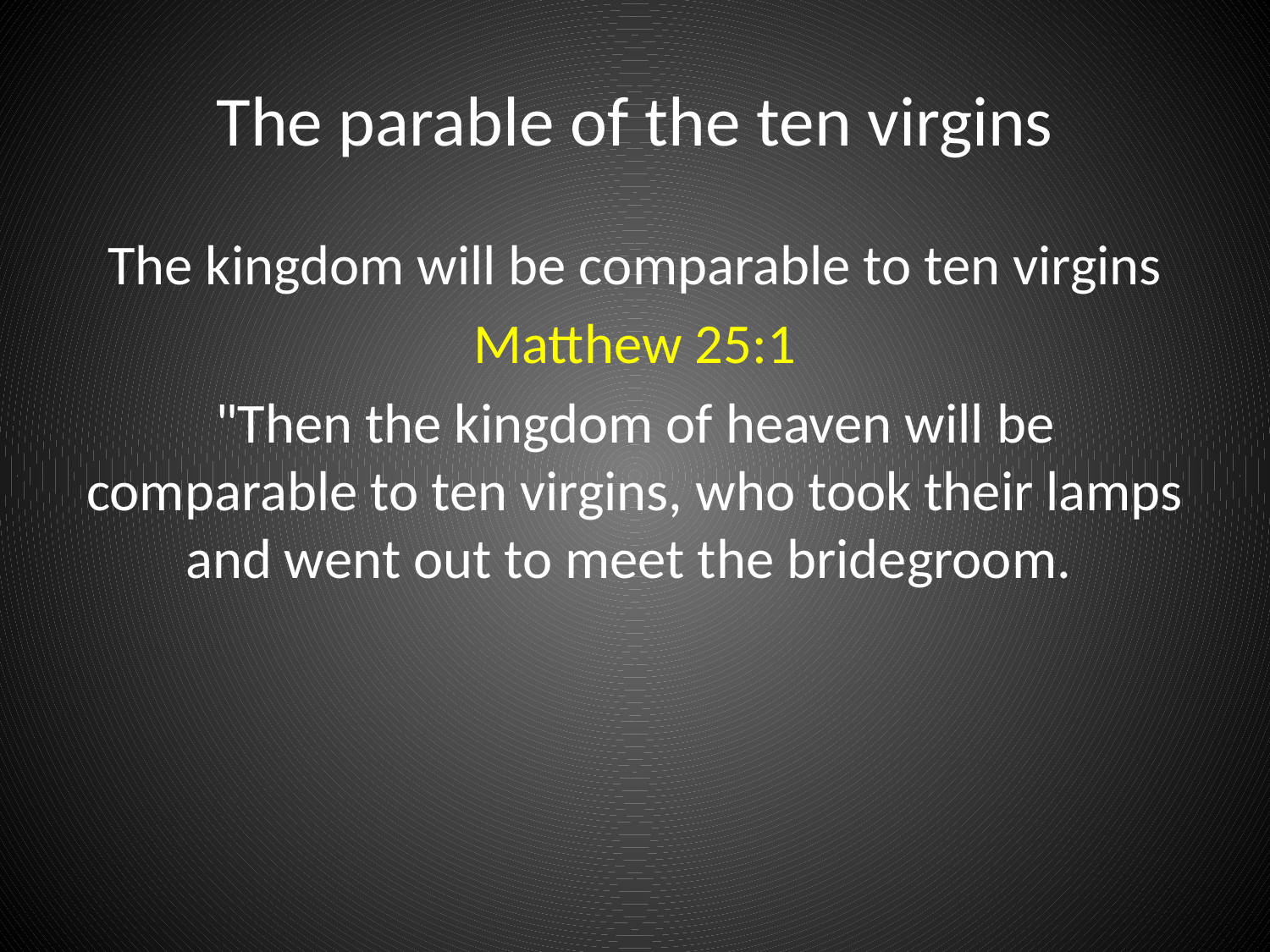

# The parable of the ten virgins
The kingdom will be comparable to ten virgins
Matthew 25:1
"Then the kingdom of heaven will be comparable to ten virgins, who took their lamps and went out to meet the bridegroom.